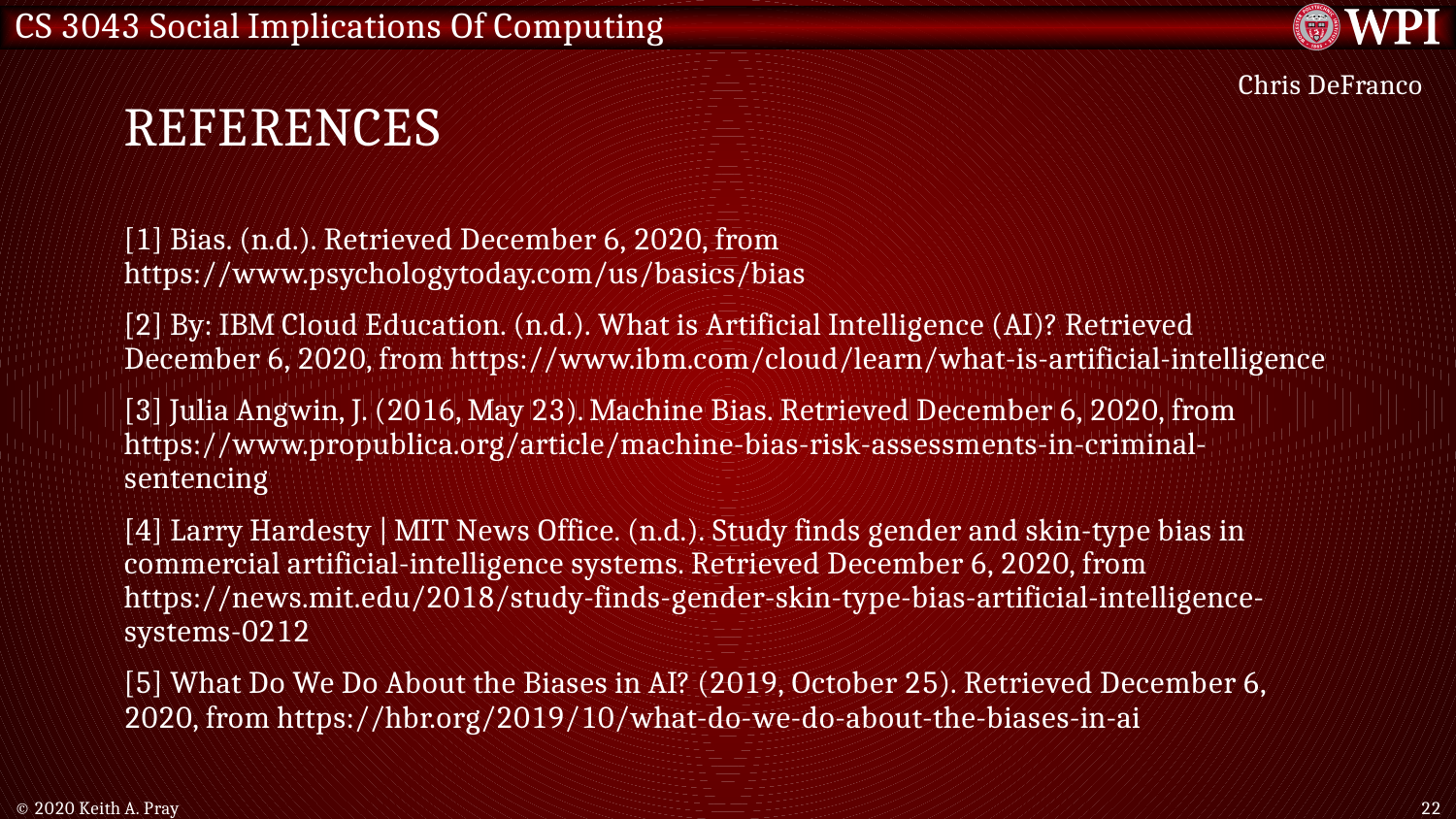

# References
Chris DeFranco
[1] Bias. (n.d.). Retrieved December 6, 2020, from https://www.psychologytoday.com/us/basics/bias
[2] By: IBM Cloud Education. (n.d.). What is Artificial Intelligence (AI)? Retrieved December 6, 2020, from https://www.ibm.com/cloud/learn/what-is-artificial-intelligence
[3] Julia Angwin, J. (2016, May 23). Machine Bias. Retrieved December 6, 2020, from https://www.propublica.org/article/machine-bias-risk-assessments-in-criminal-sentencing
[4] Larry Hardesty | MIT News Office. (n.d.). Study finds gender and skin-type bias in commercial artificial-intelligence systems. Retrieved December 6, 2020, from https://news.mit.edu/2018/study-finds-gender-skin-type-bias-artificial-intelligence-systems-0212
[5] What Do We Do About the Biases in AI? (2019, October 25). Retrieved December 6, 2020, from https://hbr.org/2019/10/what-do-we-do-about-the-biases-in-ai
© 2020 Keith A. Pray
22